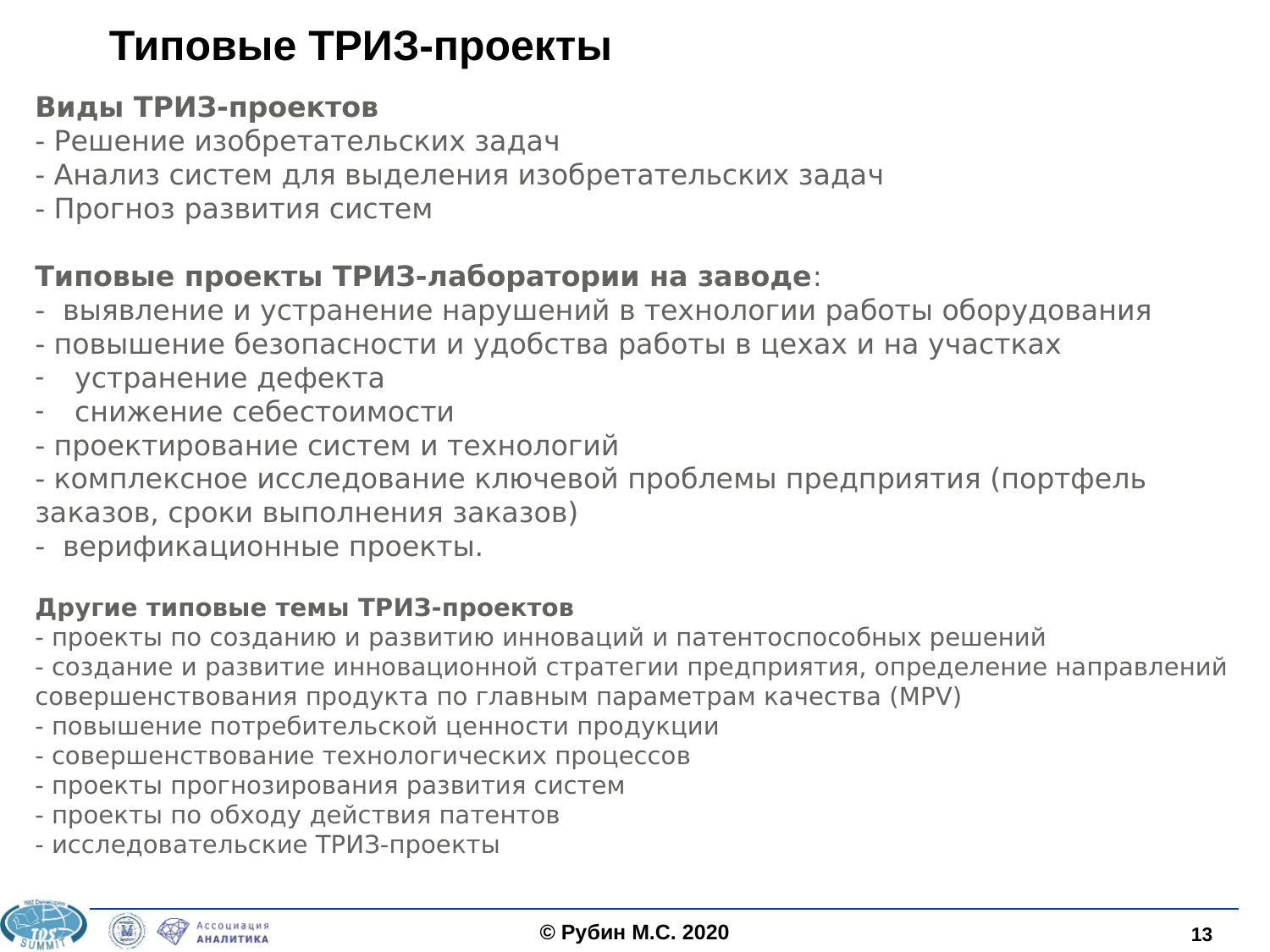

# Типовые ТРИЗ-проекты
Виды ТРИЗ-проектов
- Решение изобретательских задач
- Анализ систем для выделения изобретательских задач
- Прогноз развития систем

Типовые проекты ТРИЗ-лаборатории на заводе:
-  выявление и устранение нарушений в технологии работы оборудования
- повышение безопасности и удобства работы в цехах и на участках
устранение дефекта
снижение себестоимости
- проектирование систем и технологий
- комплексное исследование ключевой проблемы предприятия (портфель заказов, сроки выполнения заказов)
-  верификационные проекты.

Другие типовые темы ТРИЗ-проектов
- проекты по созданию и развитию инноваций и патентоспособных решений
- создание и развитие инновационной стратегии предприятия, определение направлений совершенствования продукта по главным параметрам качества (MPV)
- повышение потребительской ценности продукции
- совершенствование технологических процессов
- проекты прогнозирования развития систем
- проекты по обходу действия патентов
- исследовательские ТРИЗ-проекты